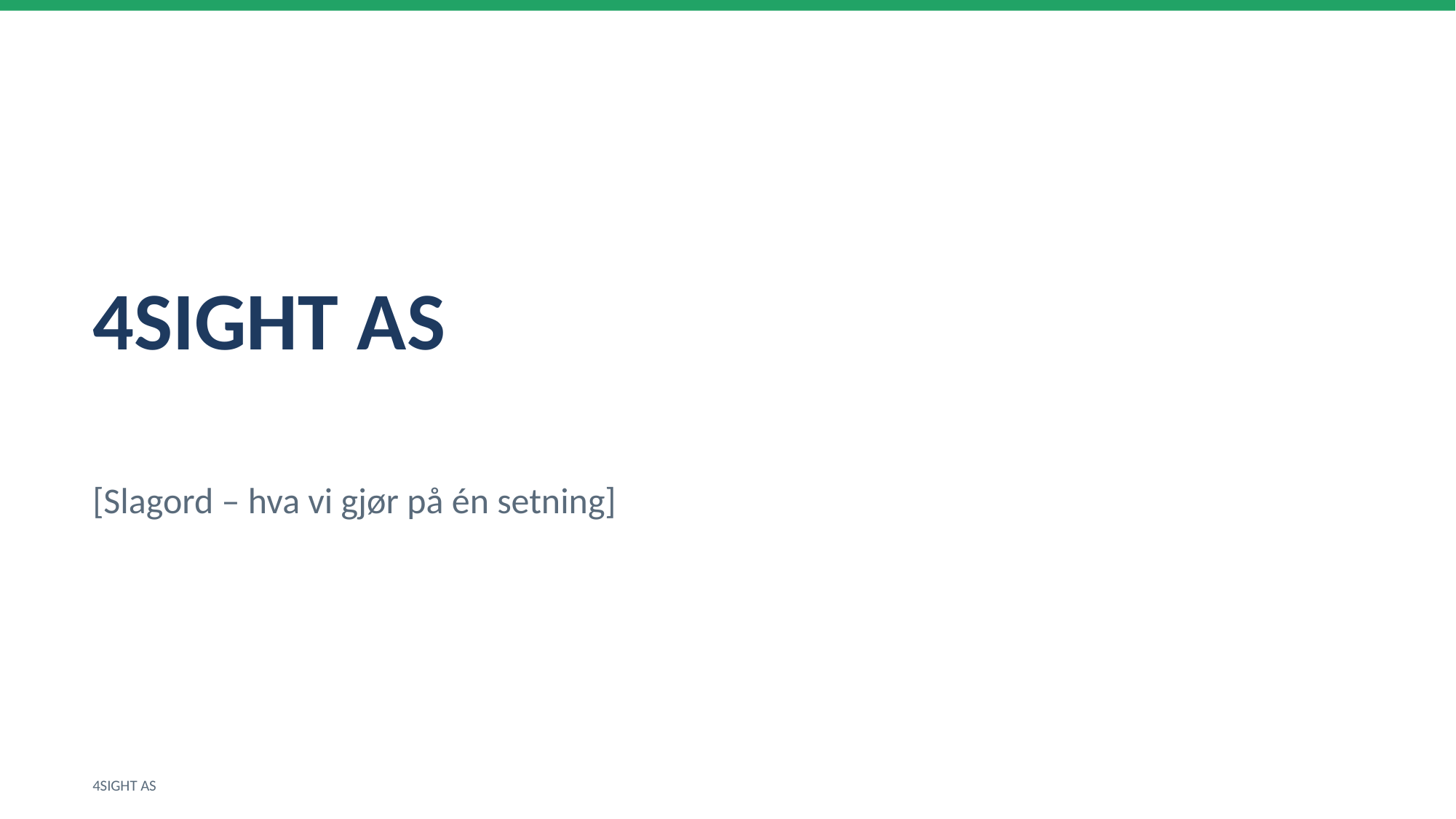

4SIGHT AS
[Slagord – hva vi gjør på én setning]
4SIGHT AS